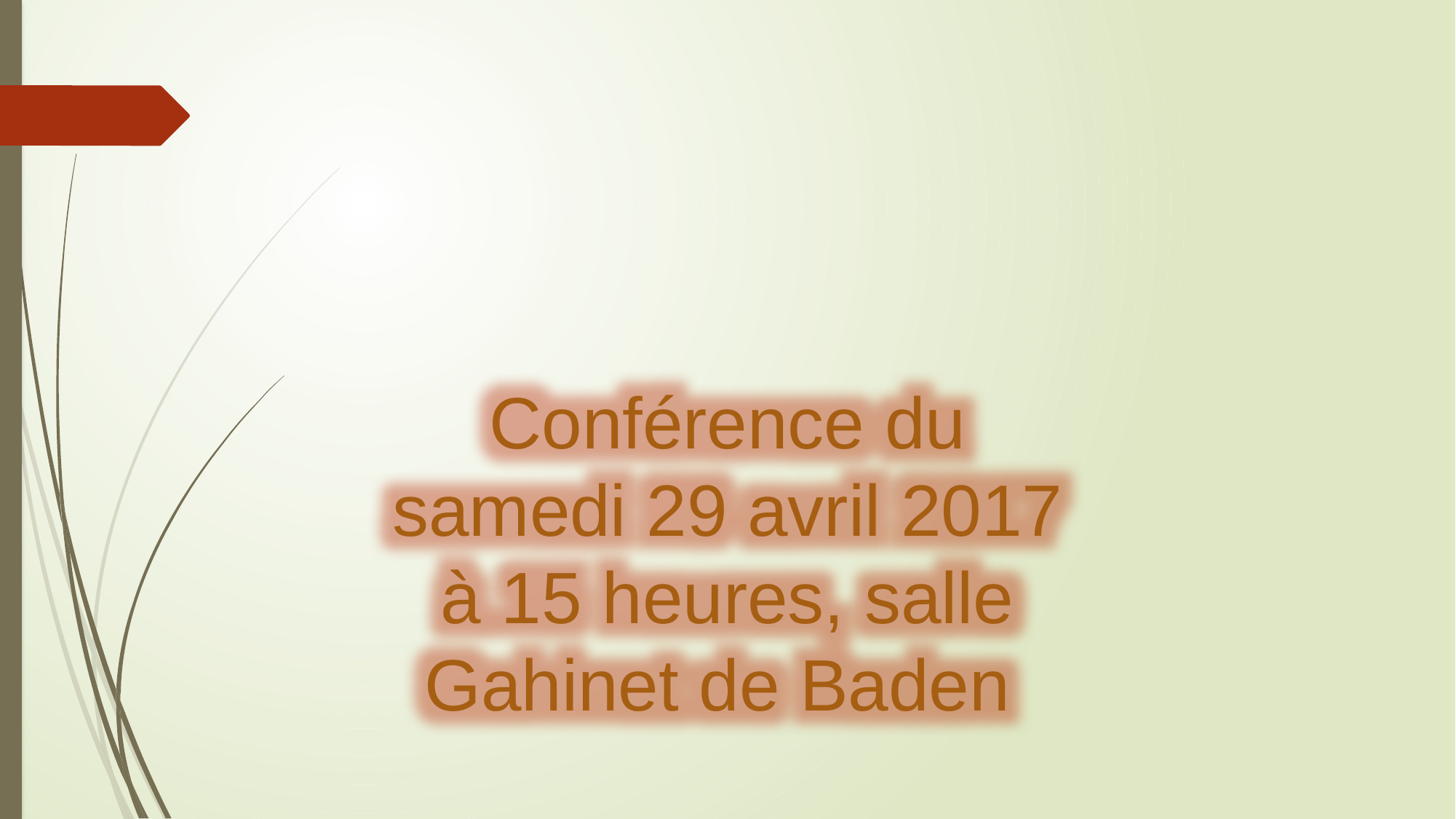

Conférence du samedi 29 avril 2017 à 15 heures, salle Gahinet de Baden